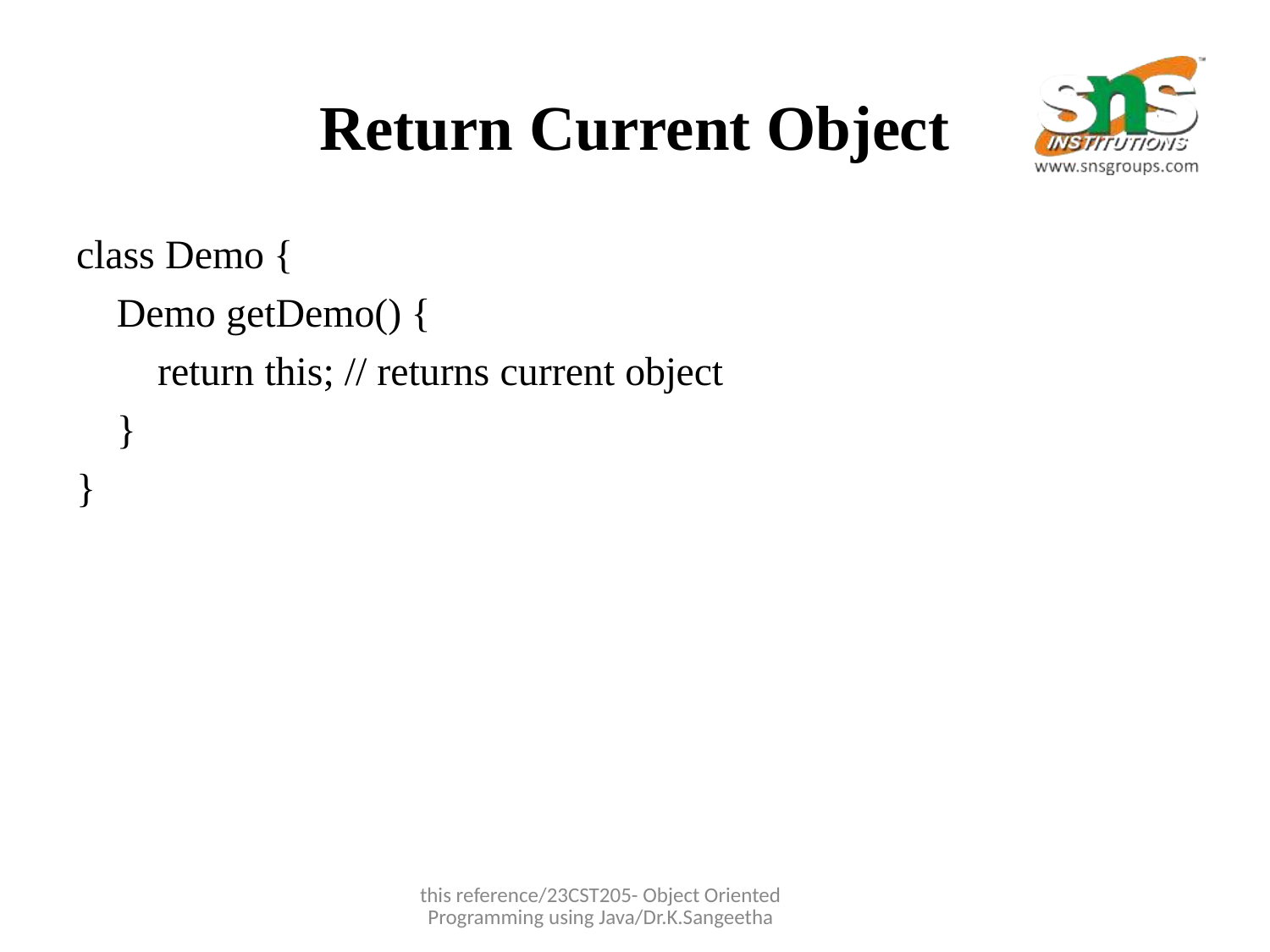

# Return Current Object
class Demo {
Demo getDemo() {
return this; // returns current object
}
}
this reference/23CST205- Object Oriented Programming using Java/Dr.K.Sangeetha